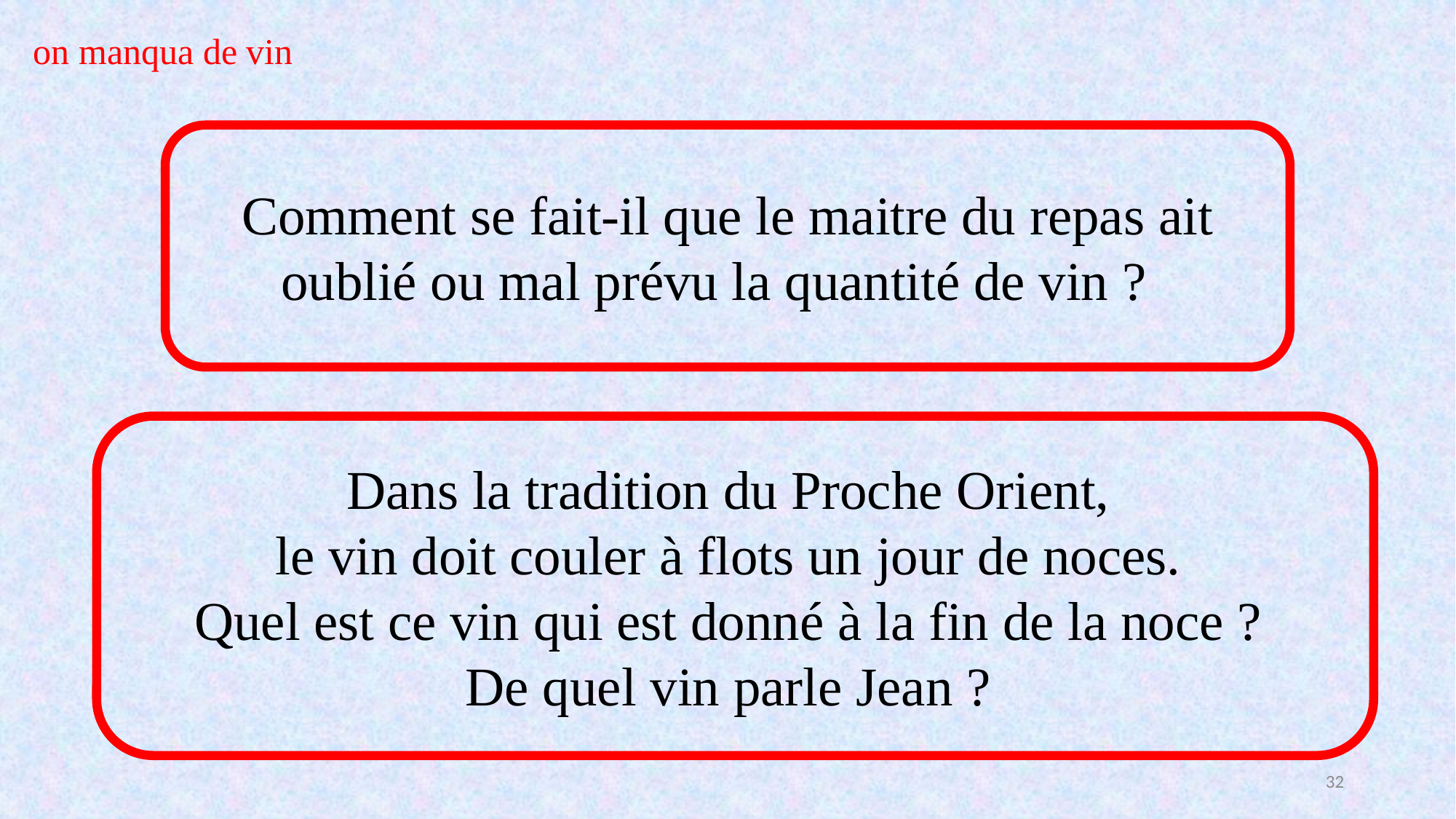

on manqua de vin
Comment se fait-il que le maitre du repas ait oublié ou mal prévu la quantité de vin ?
Dans la tradition du Proche Orient,
le vin doit couler à flots un jour de noces.
Quel est ce vin qui est donné à la fin de la noce ?
De quel vin parle Jean ?
32